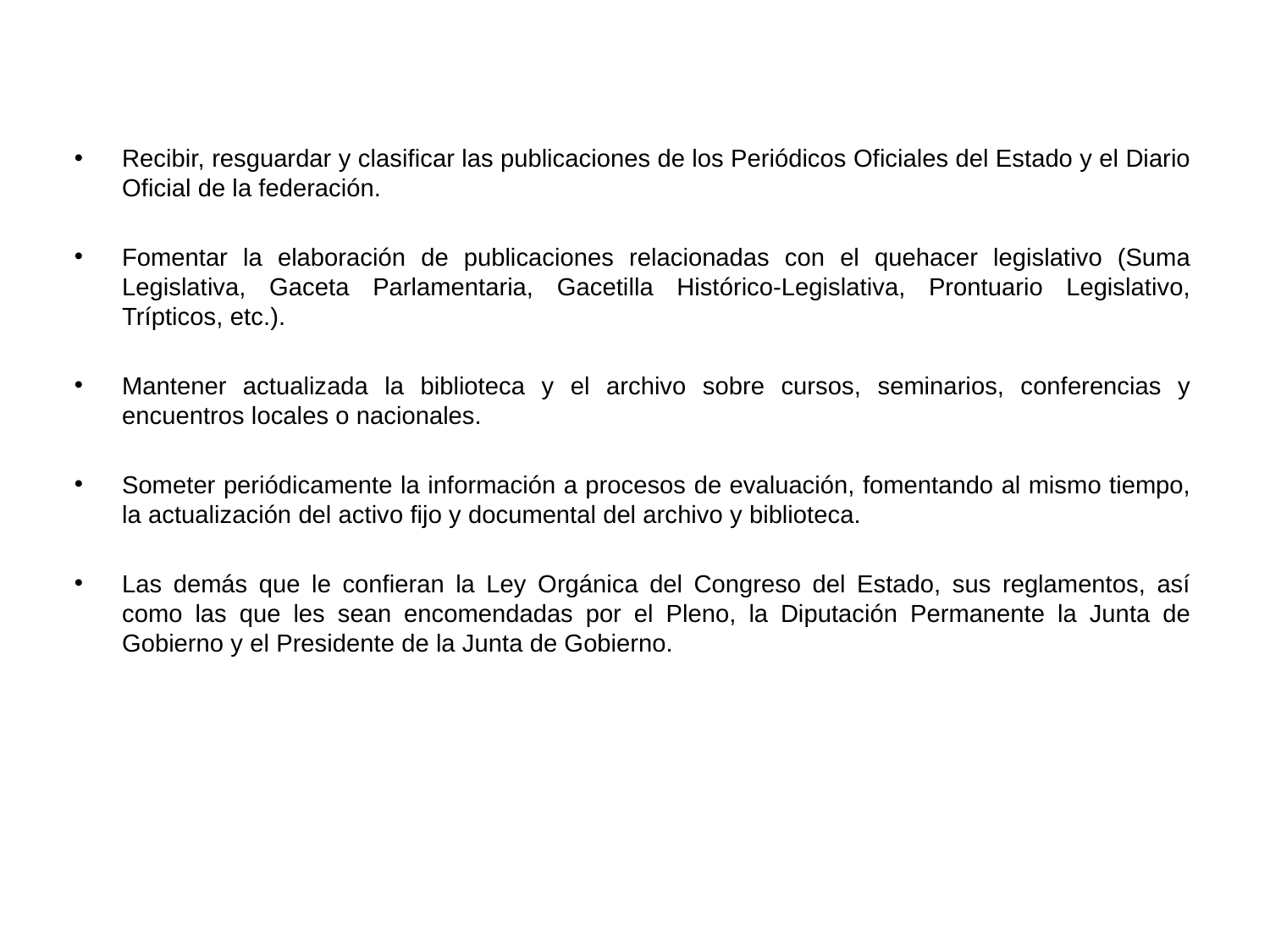

Recibir, resguardar y clasificar las publicaciones de los Periódicos Oficiales del Estado y el Diario Oficial de la federación.

Fomentar la elaboración de publicaciones relacionadas con el quehacer legislativo (Suma Legislativa, Gaceta Parlamentaria, Gacetilla Histórico-Legislativa, Prontuario Legislativo, Trípticos, etc.).

Mantener actualizada la biblioteca y el archivo sobre cursos, seminarios, conferencias y encuentros locales o nacionales.

Someter periódicamente la información a procesos de evaluación, fomentando al mismo tiempo, la actualización del activo fijo y documental del archivo y biblioteca.

Las demás que le confieran la Ley Orgánica del Congreso del Estado, sus reglamentos, así como las que les sean encomendadas por el Pleno, la Diputación Permanente la Junta de Gobierno y el Presidente de la Junta de Gobierno.